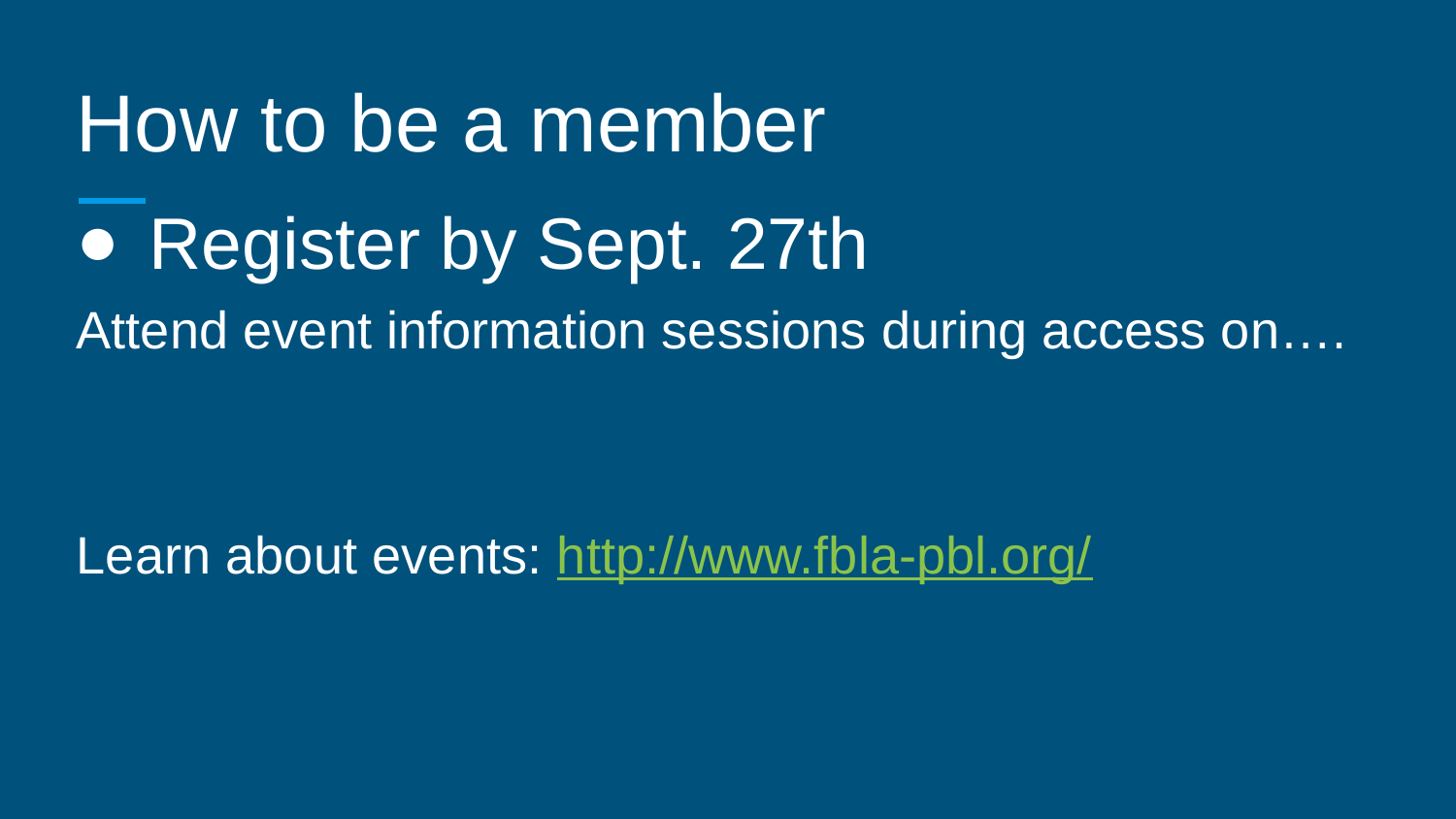

# How to be a member
Register by Sept. 27th
Attend event information sessions during access on….

Learn about events: http://www.fbla-pbl.org/